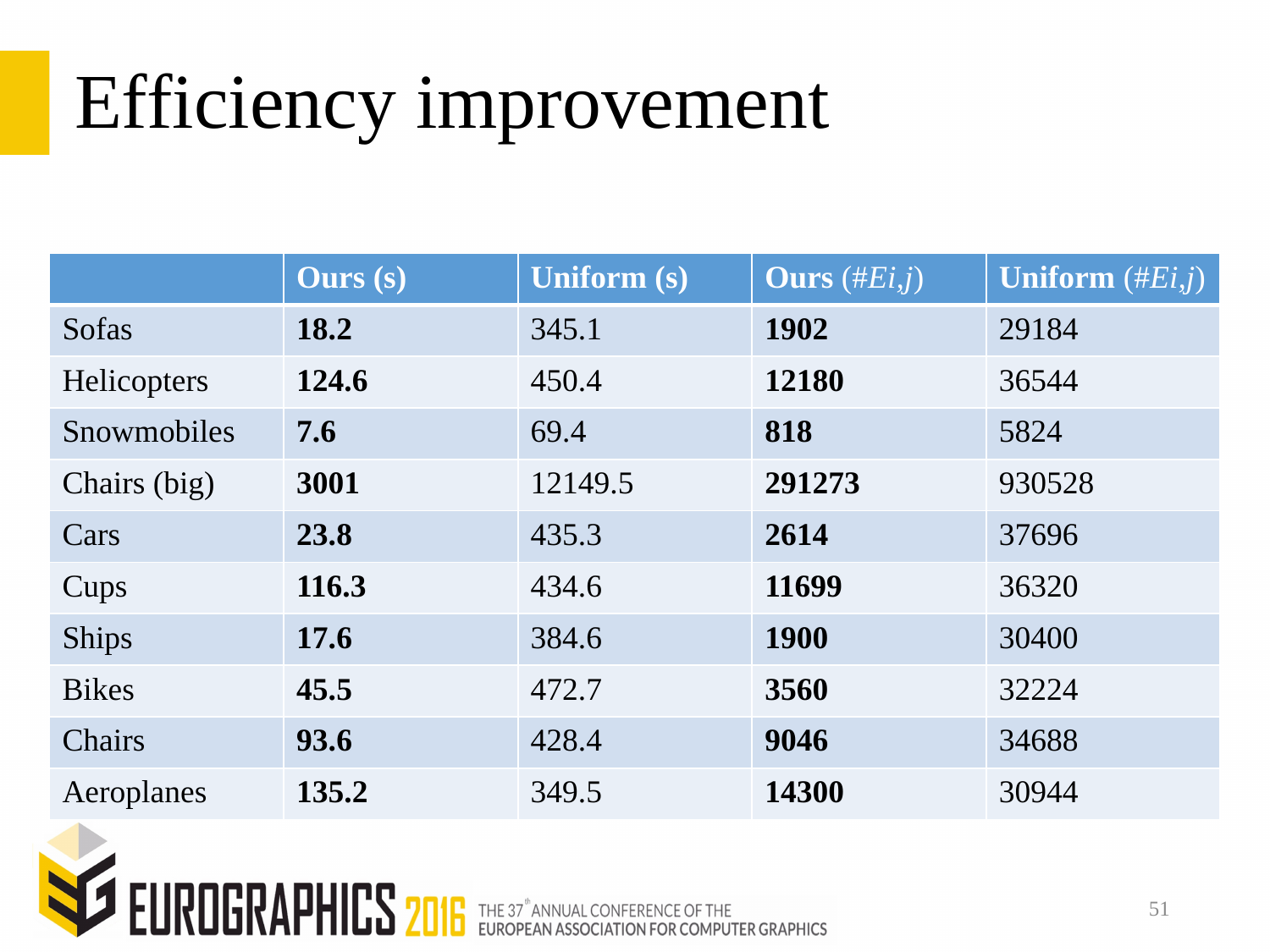

# Efficiency improvement
|  | Ours (s) | Uniform (s) | Ours (#Ei,j) | Uniform (#Ei,j) |
| --- | --- | --- | --- | --- |
| Sofas | 18.2 | 345.1 | 1902 | 29184 |
| Helicopters | 124.6 | 450.4 | 12180 | 36544 |
| Snowmobiles | 7.6 | 69.4 | 818 | 5824 |
| Chairs (big) | 3001 | 12149.5 | 291273 | 930528 |
| Cars | 23.8 | 435.3 | 2614 | 37696 |
| Cups | 116.3 | 434.6 | 11699 | 36320 |
| Ships | 17.6 | 384.6 | 1900 | 30400 |
| Bikes | 45.5 | 472.7 | 3560 | 32224 |
| Chairs | 93.6 | 428.4 | 9046 | 34688 |
| Aeroplanes | 135.2 | 349.5 | 14300 | 30944 |
51